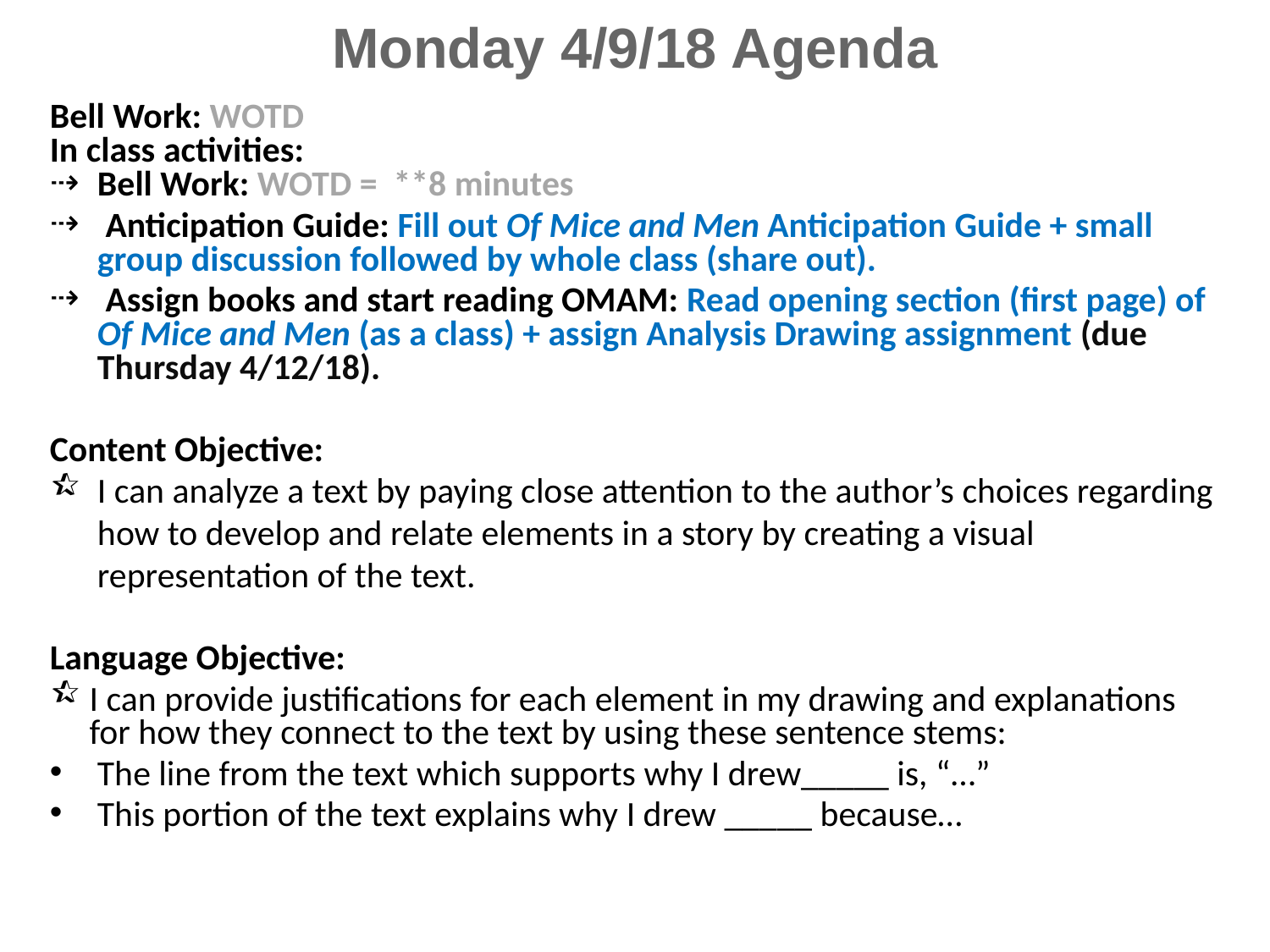

Monday 4/9/18 Agenda
Bell Work: WOTD
In class activities:
Bell Work: WOTD =  **8 minutes
 Anticipation Guide: Fill out Of Mice and Men Anticipation Guide + small group discussion followed by whole class (share out).
 Assign books and start reading OMAM: Read opening section (first page) of Of Mice and Men (as a class) + assign Analysis Drawing assignment (due Thursday 4/12/18).

Content Objective:
I can analyze a text by paying close attention to the author’s choices regarding how to develop and relate elements in a story by creating a visual representation of the text.

Language Objective:
I can provide justifications for each element in my drawing and explanations for how they connect to the text by using these sentence stems:
The line from the text which supports why I drew_____ is, “…”
This portion of the text explains why I drew _____ because…